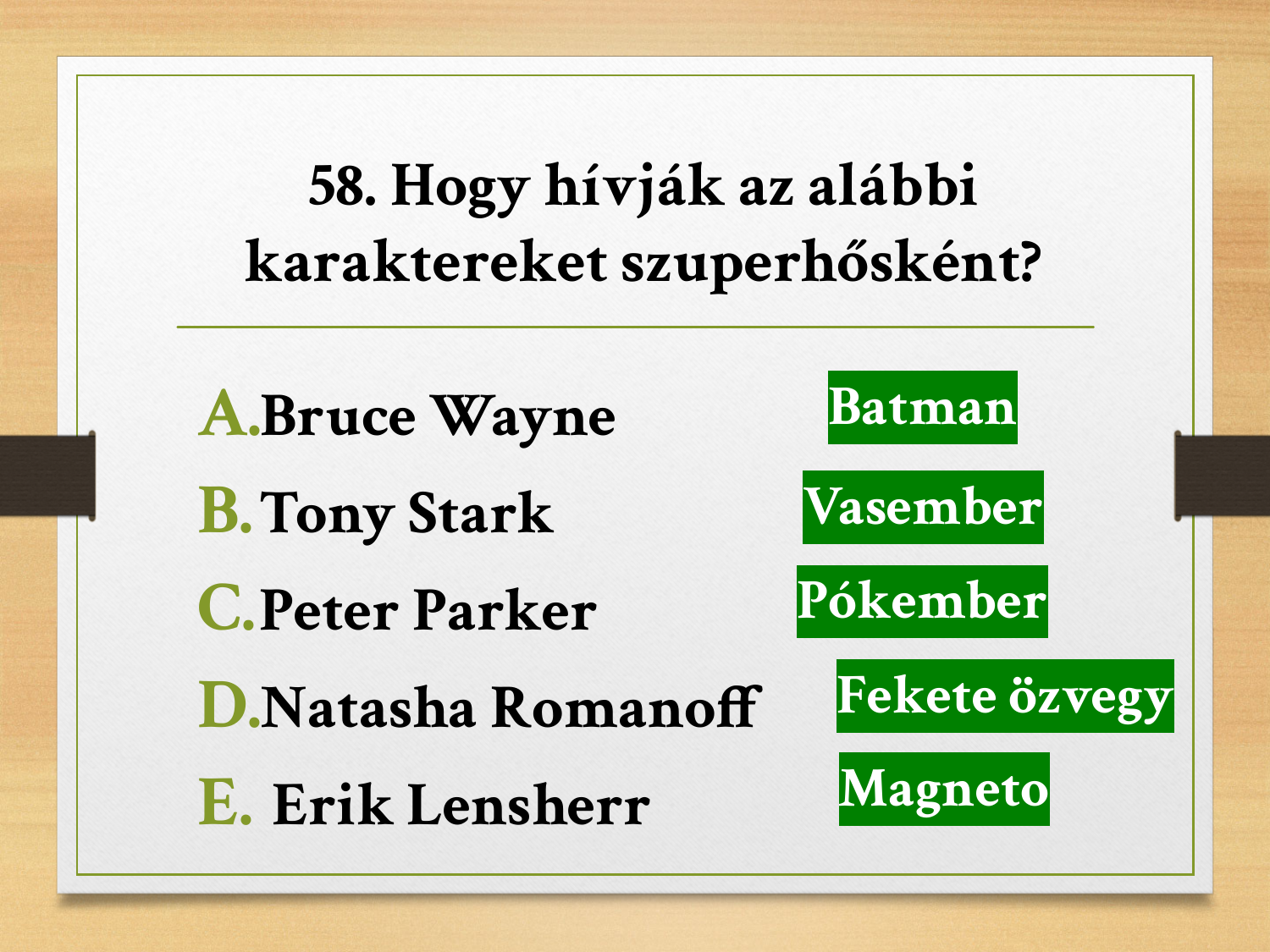

# 58. Hogy hívják az alábbi karaktereket szuperhősként?
Batman
Bruce Wayne
Tony Stark
Peter Parker
Natasha Romanoff
 Erik Lensherr

Vasember
Pókember
Fekete özvegy
Magneto